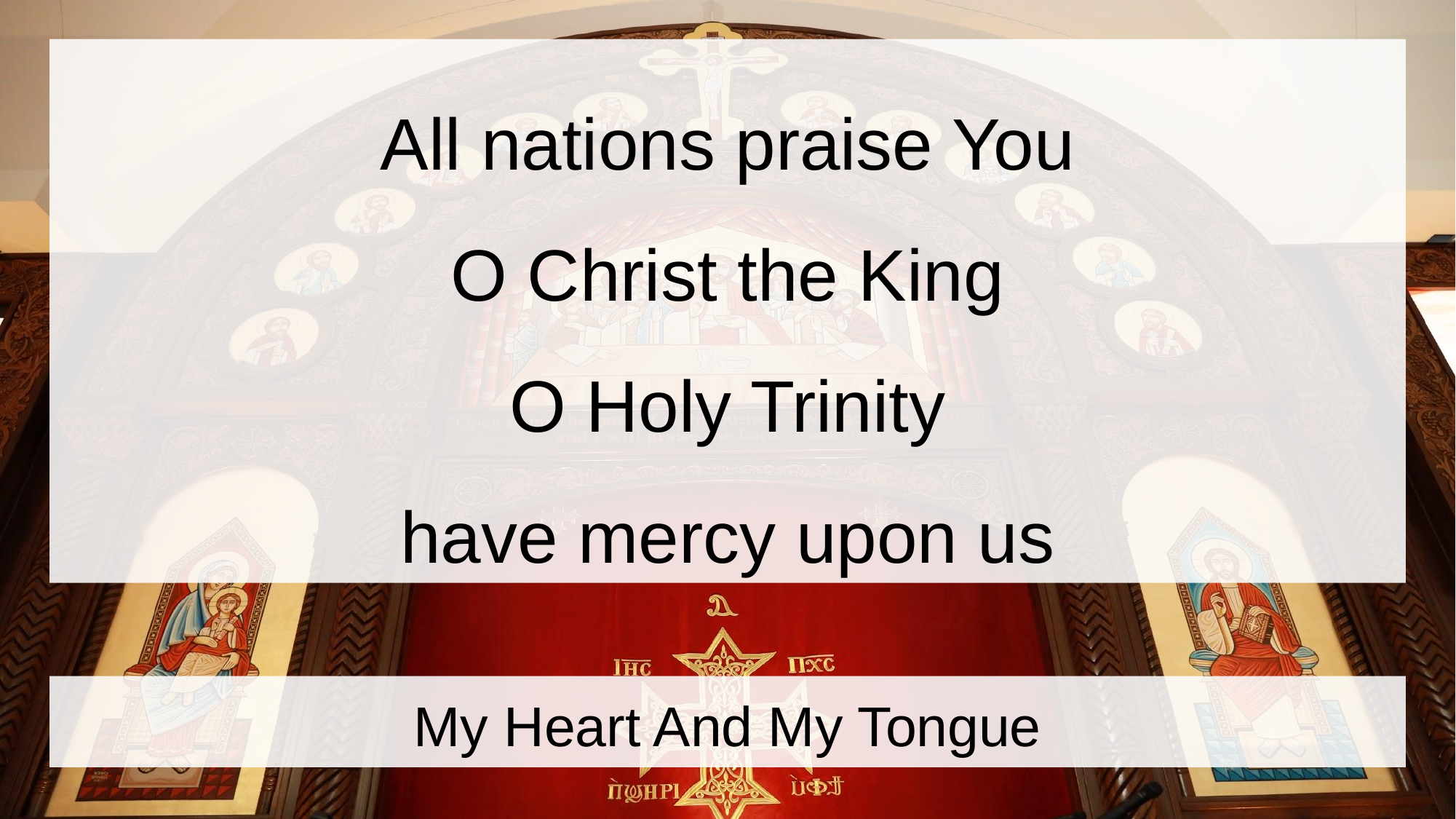

All nations praise You
O Christ the King
O Holy Trinity
have mercy upon us

# My Heart And My Tongue